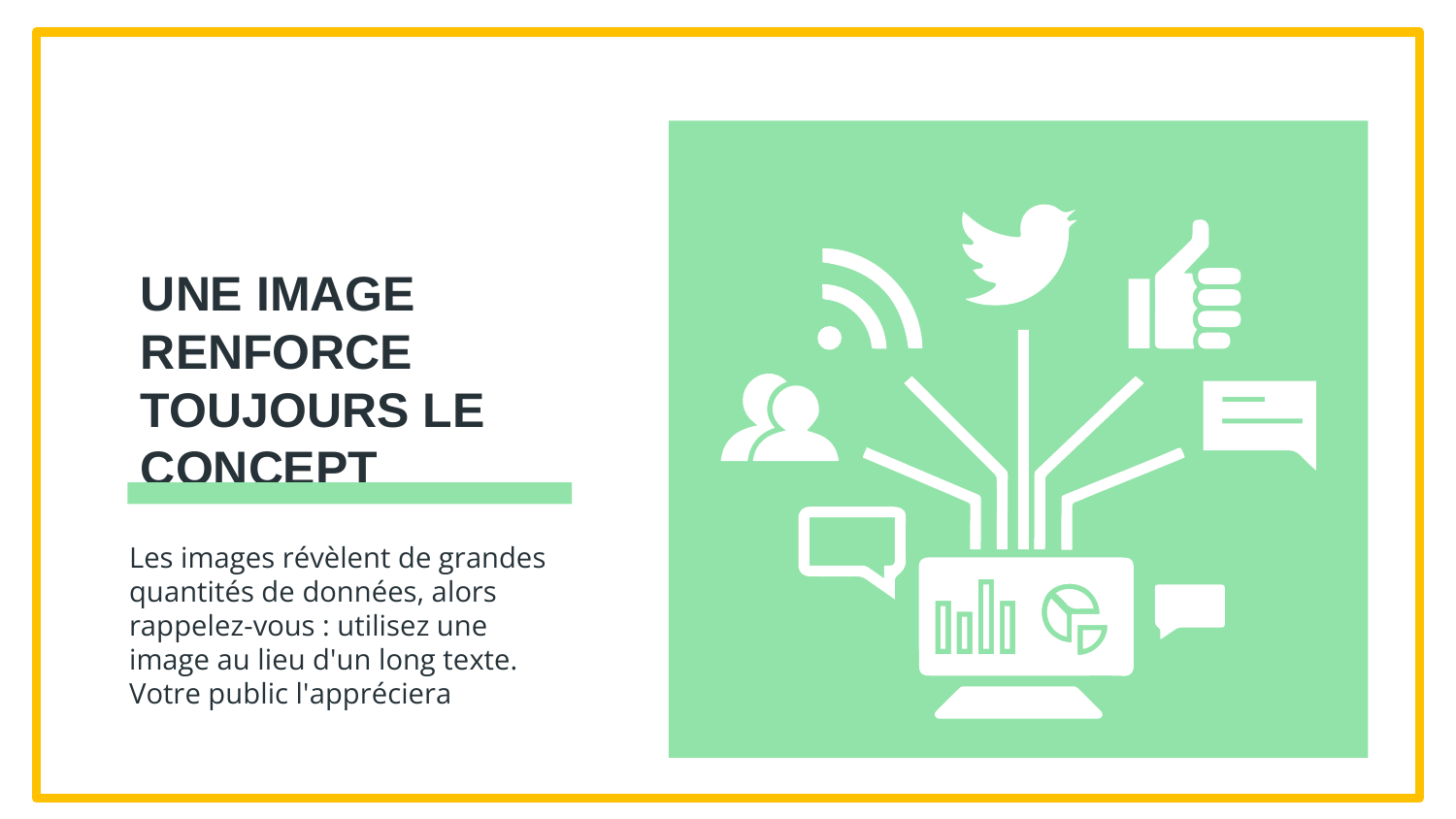

# UNE IMAGE RENFORCE TOUJOURS LE CONCEPT

Les images révèlent de grandes quantités de données, alors rappelez-vous : utilisez une image au lieu d'un long texte. Votre public l'appréciera